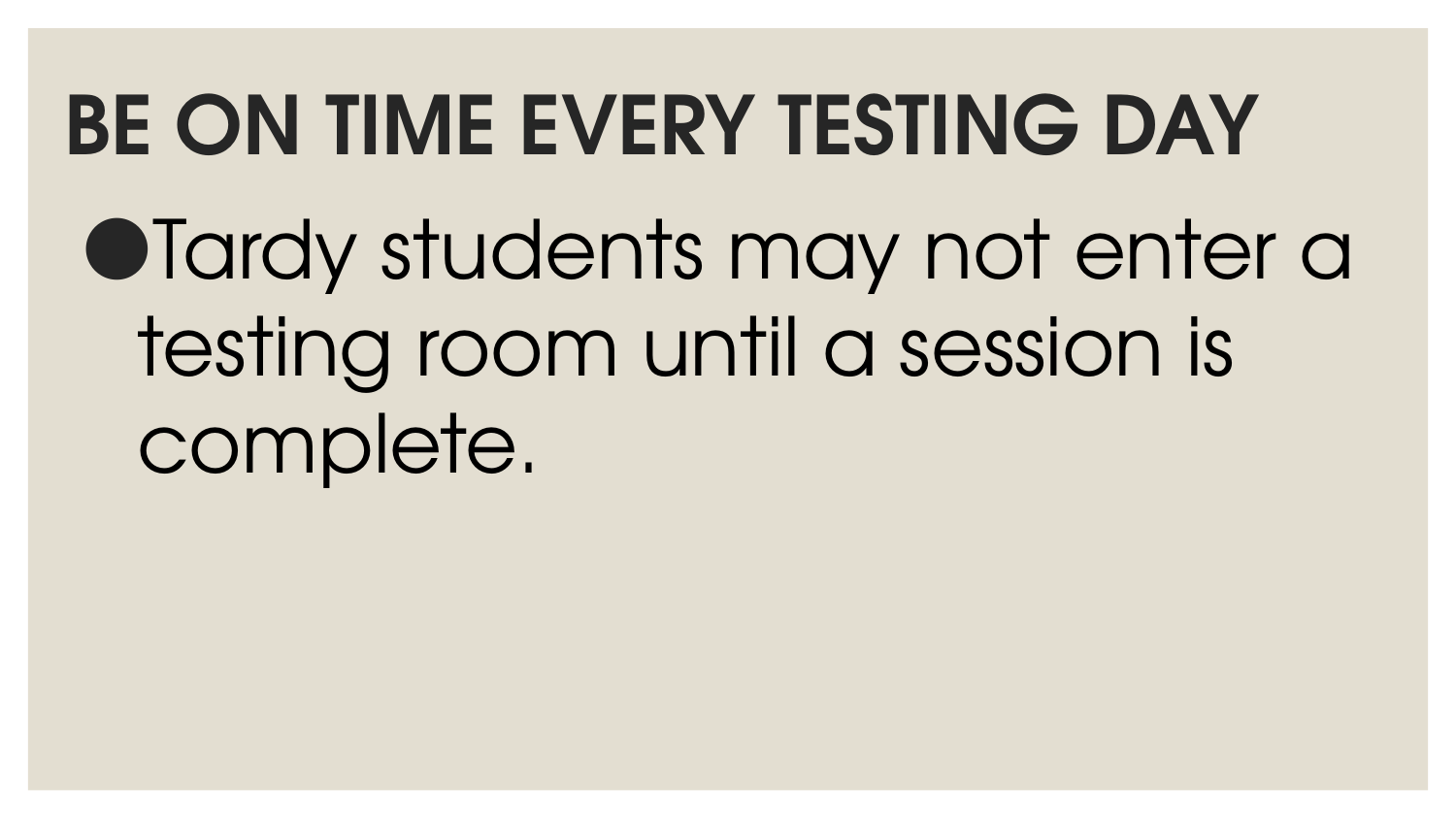

# BE ON TIME EVERY TESTING DAY
Tardy students may not enter a testing room until a session is complete.